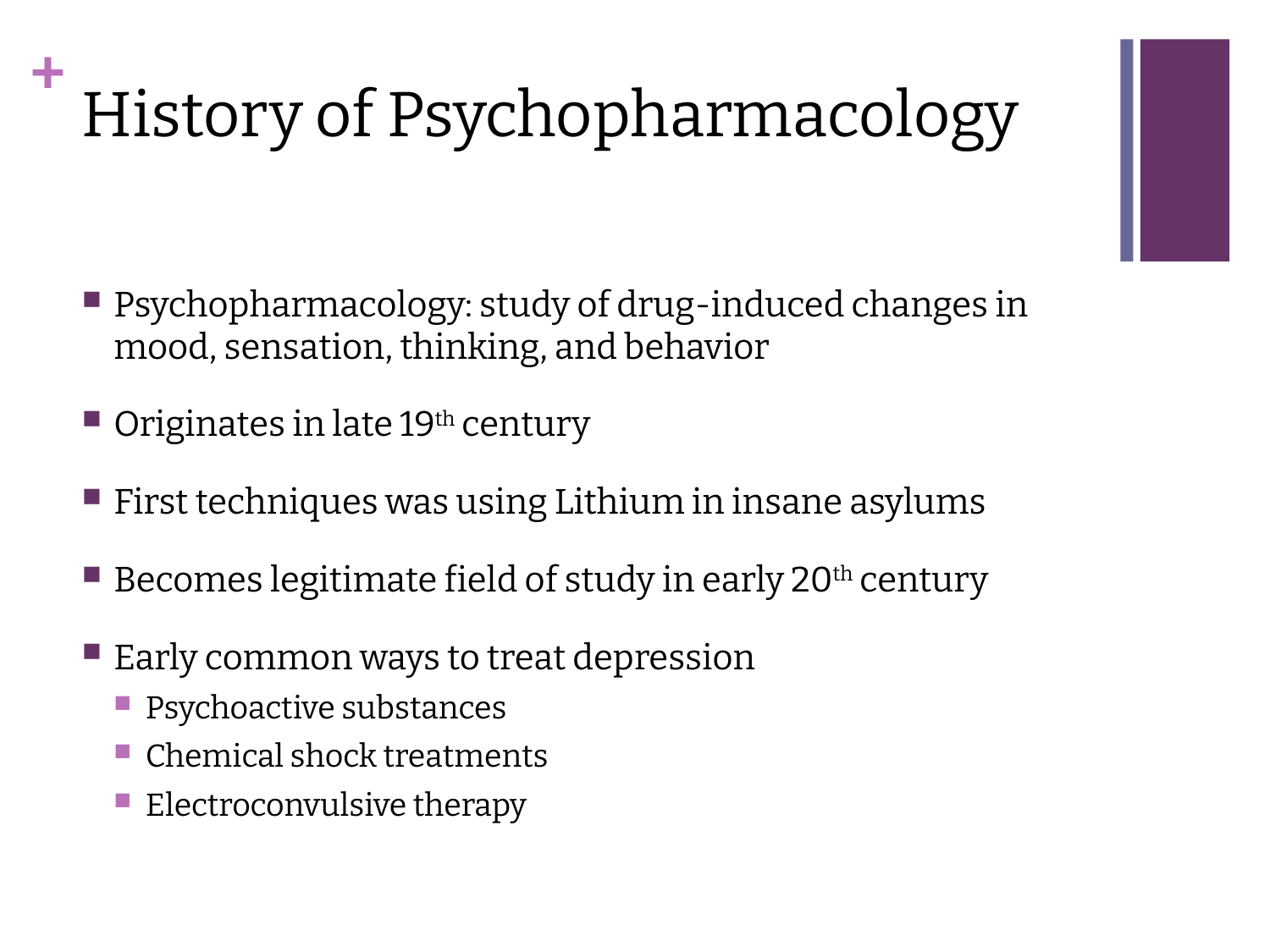

# History of Psychopharmacology
Psychopharmacology: study of drug-induced changes in mood, sensation, thinking, and behavior
Originates in late 19th century
First techniques was using Lithium in insane asylums
Becomes legitimate field of study in early 20th century
Early common ways to treat depression
Psychoactive substances
Chemical shock treatments
Electroconvulsive therapy